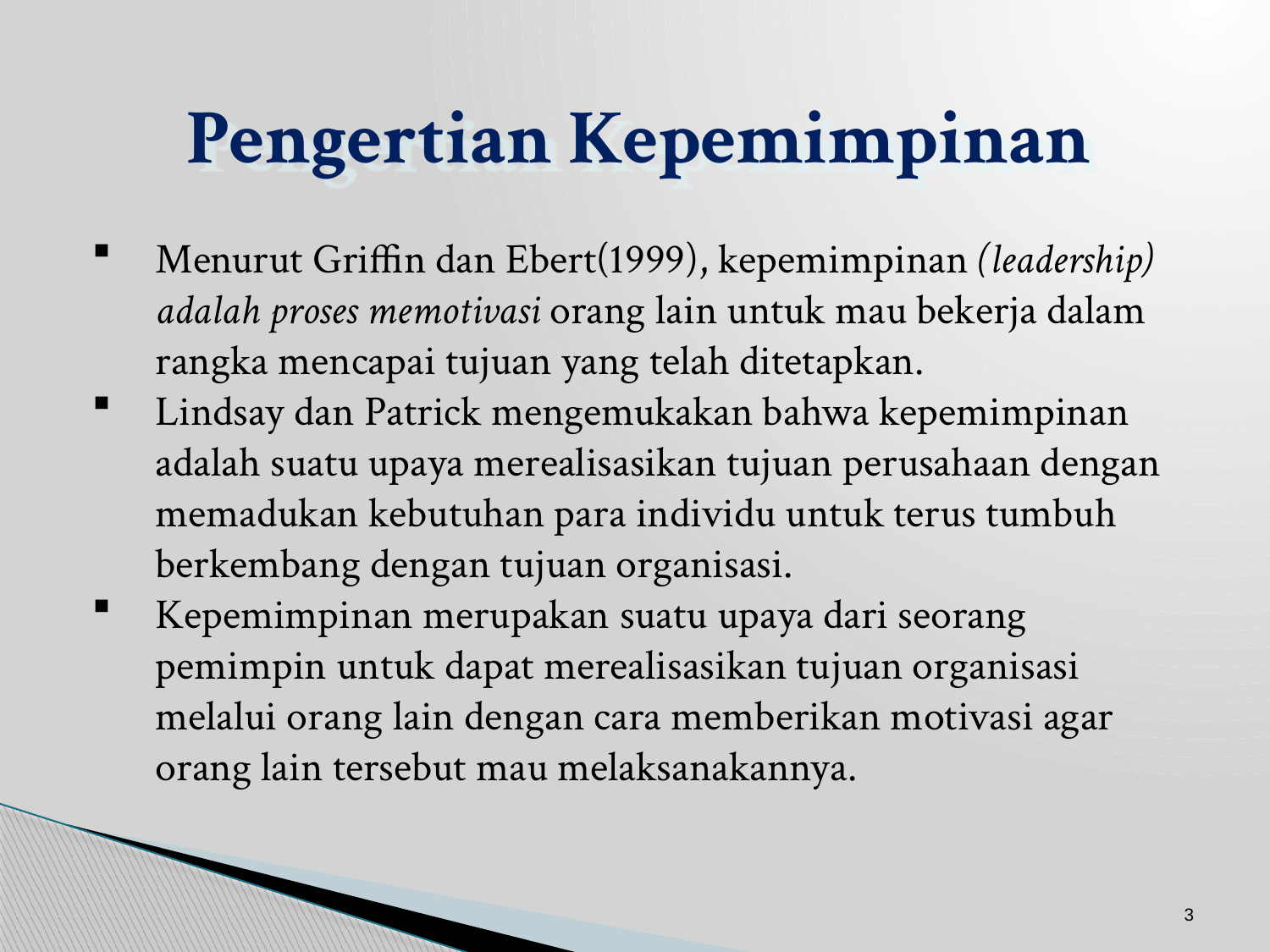

Pengertian Kepemimpinan
Menurut Griffin dan Ebert(1999), kepemimpinan (leadership) adalah proses memotivasi orang lain untuk mau bekerja dalam rangka mencapai tujuan yang telah ditetapkan.
Lindsay dan Patrick mengemukakan bahwa kepemimpinan adalah suatu upaya merealisasikan tujuan perusahaan dengan memadukan kebutuhan para individu untuk terus tumbuh berkembang dengan tujuan organisasi.
Kepemimpinan merupakan suatu upaya dari seorang pemimpin untuk dapat merealisasikan tujuan organisasi melalui orang lain dengan cara memberikan motivasi agar orang lain tersebut mau melaksanakannya.
3